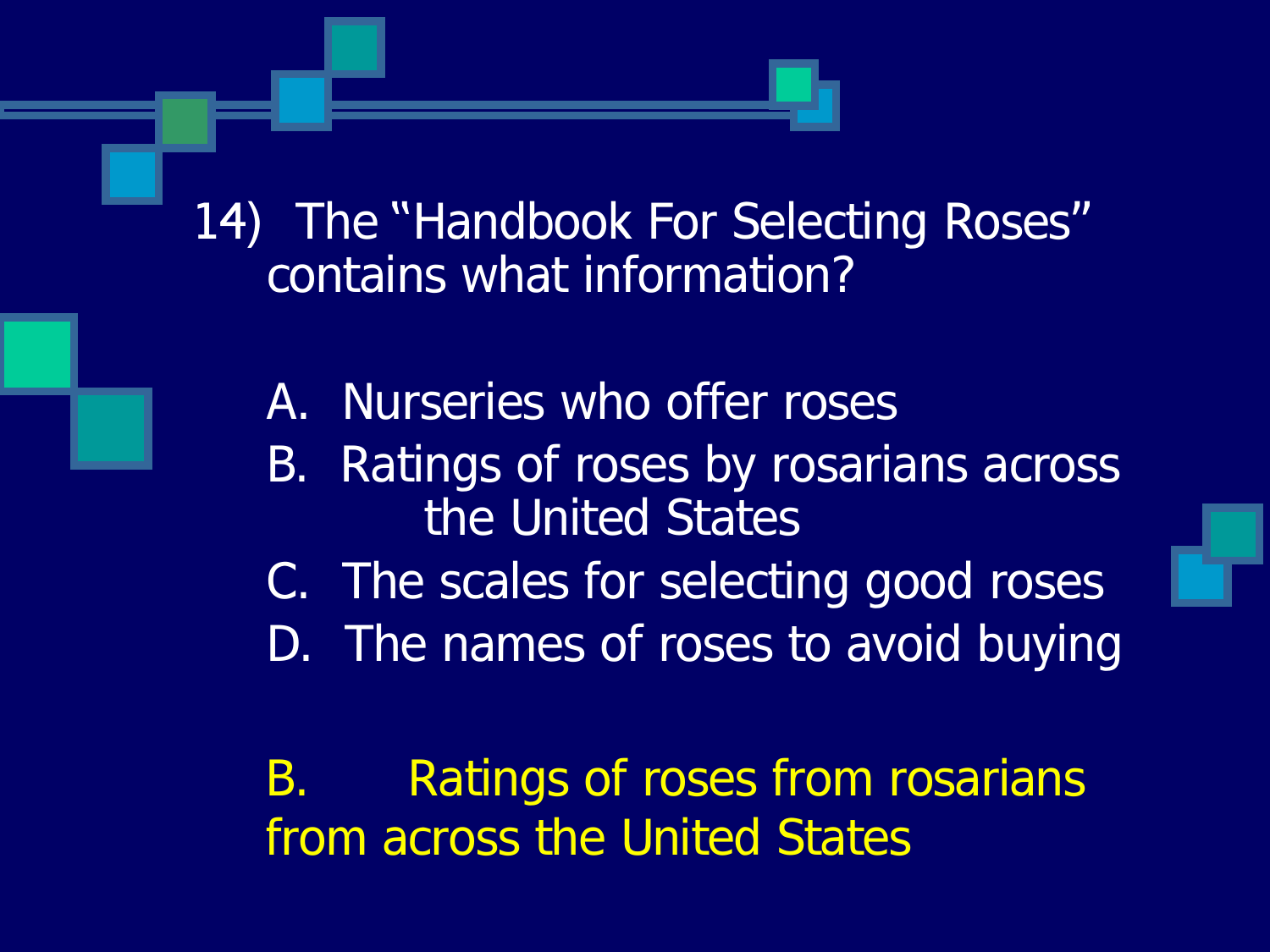

14)  The “Handbook For Selecting Roses” contains what information?

	A.  Nurseries who offer roses
	B.  Ratings of roses by rosarians across 	  the United States
	C.  The scales for selecting good roses
	D.  The names of roses to avoid buying

	B.	 Ratings of roses from rosarians from across the United States